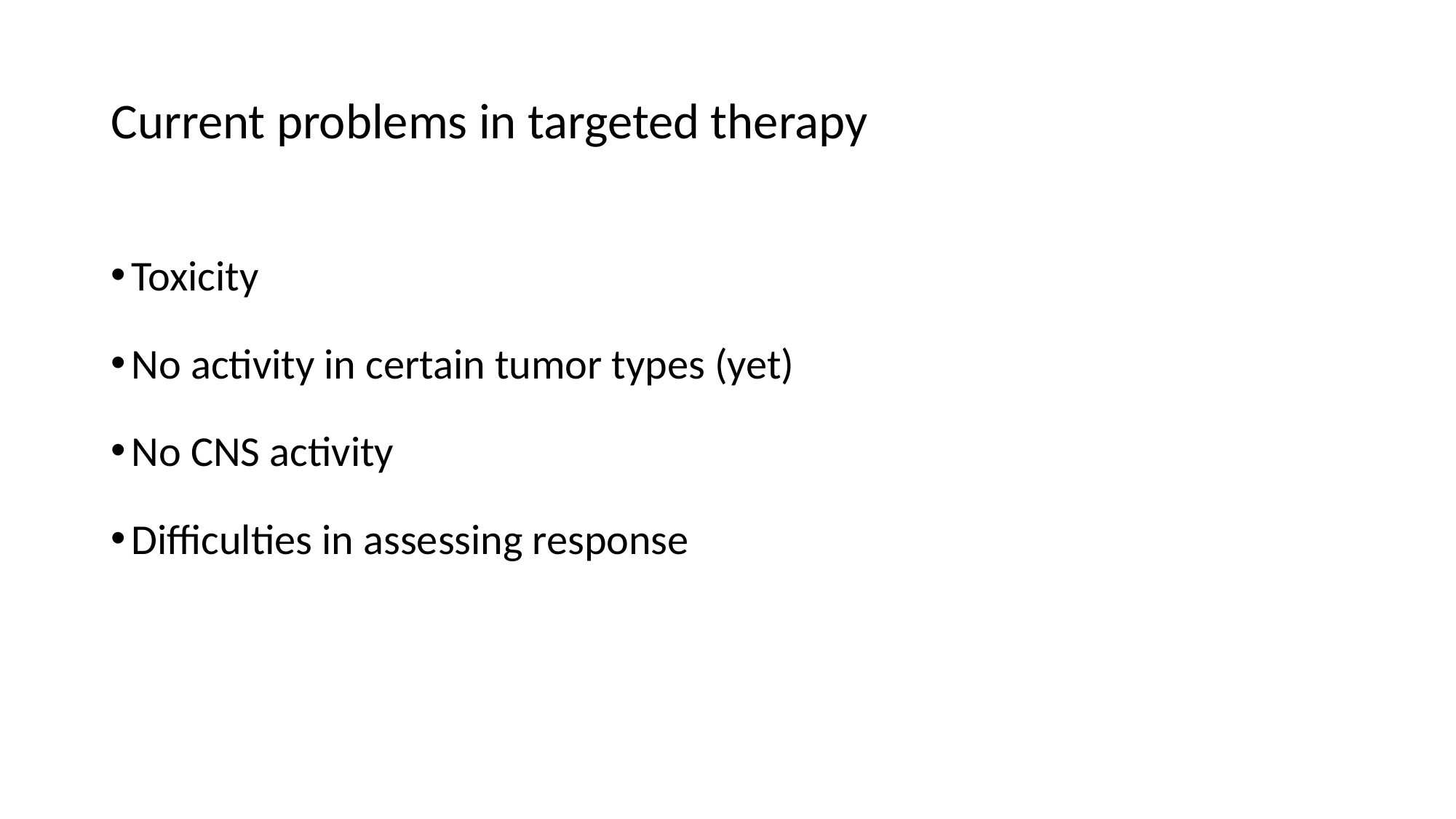

# Current problems in targeted therapy
Toxicity
No activity in certain tumor types (yet)
No CNS activity
Difficulties in assessing response